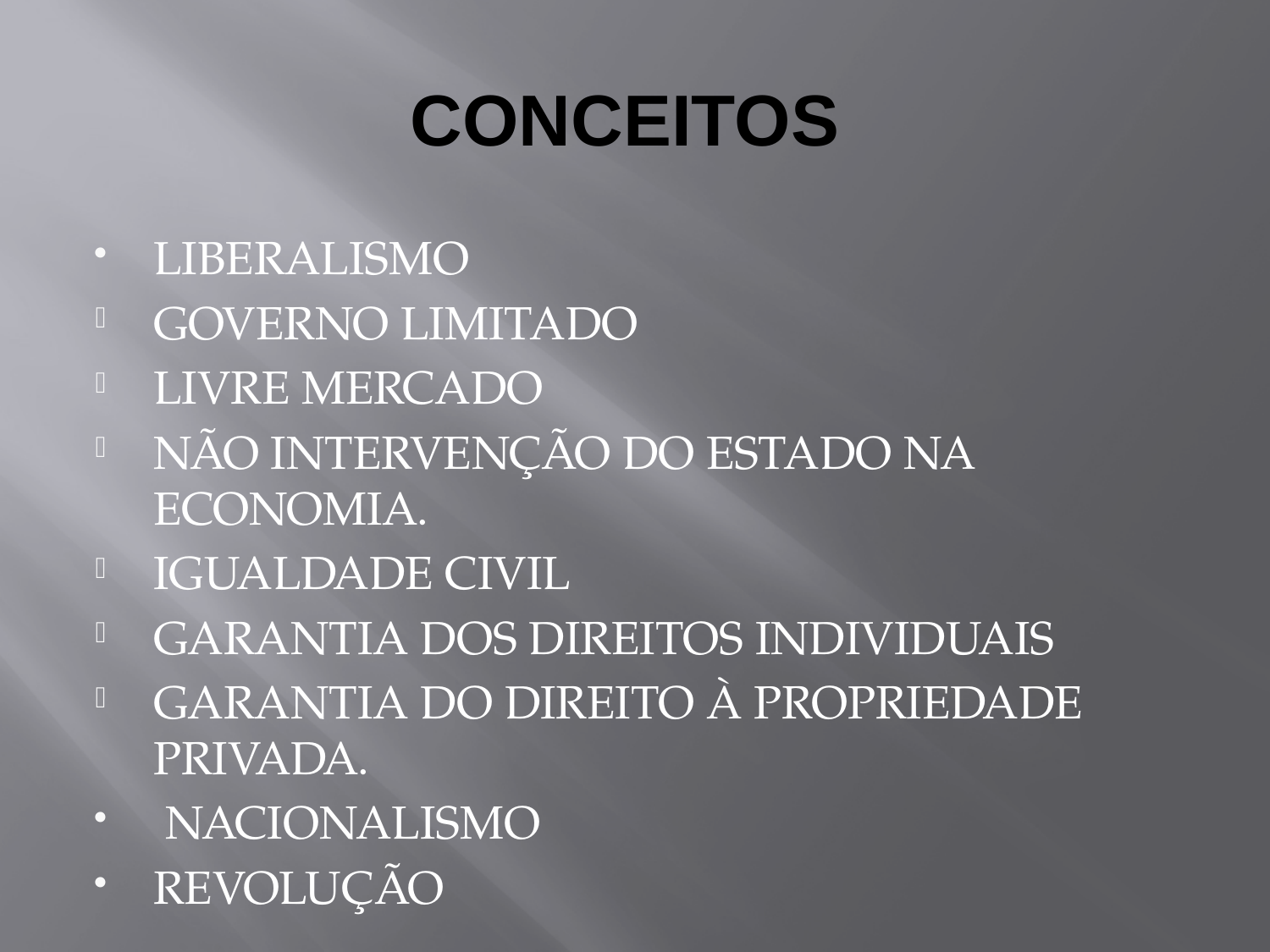

# CONCEITOS
LIBERALISMO
GOVERNO LIMITADO
LIVRE MERCADO
NÃO INTERVENÇÃO DO ESTADO NA ECONOMIA.
IGUALDADE CIVIL
GARANTIA DOS DIREITOS INDIVIDUAIS
GARANTIA DO DIREITO À PROPRIEDADE PRIVADA.
 NACIONALISMO
REVOLUÇÃO